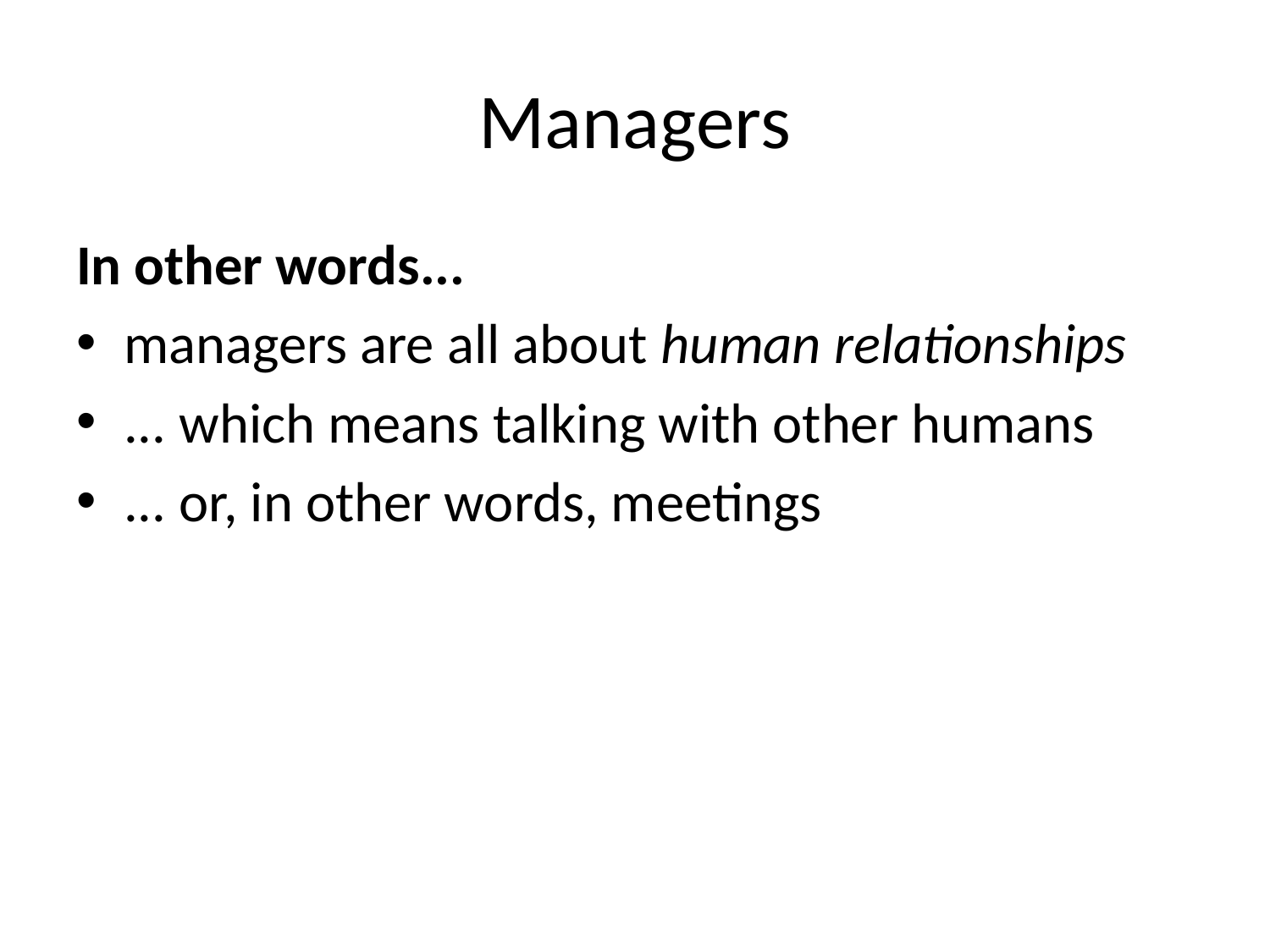

# Managers
In other words...
managers are all about human relationships
... which means talking with other humans
... or, in other words, meetings